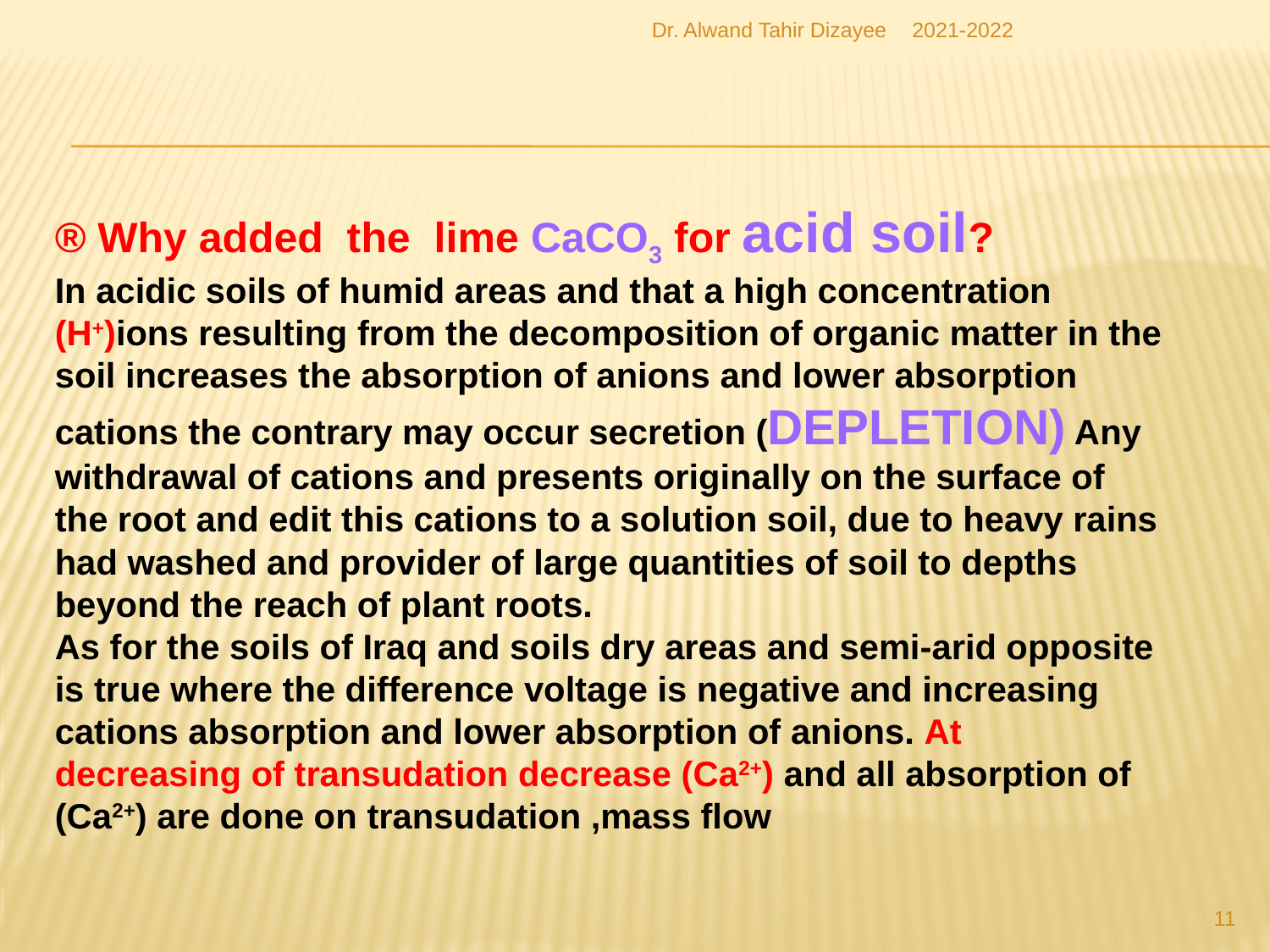

Dr. Alwand Tahir Dizayee
2021-2022
® Why added  the  lime CaCO3 for acid soil?
In acidic soils of humid areas and that a high concentration (H+)ions resulting from the decomposition of organic matter in the soil increases the absorption of anions and lower absorption cations the contrary may occur secretion (DEPLETION) Any withdrawal of cations and presents originally on the surface of the root and edit this cations to a solution soil, due to heavy rains had washed and provider of large quantities of soil to depths beyond the reach of plant roots.
As for the soils of Iraq and soils dry areas and semi-arid opposite is true where the difference voltage is negative and increasing cations absorption and lower absorption of anions. At  decreasing of transudation decrease (Ca2+) and all absorption of (Ca2+) are done on transudation ,mass flow
11